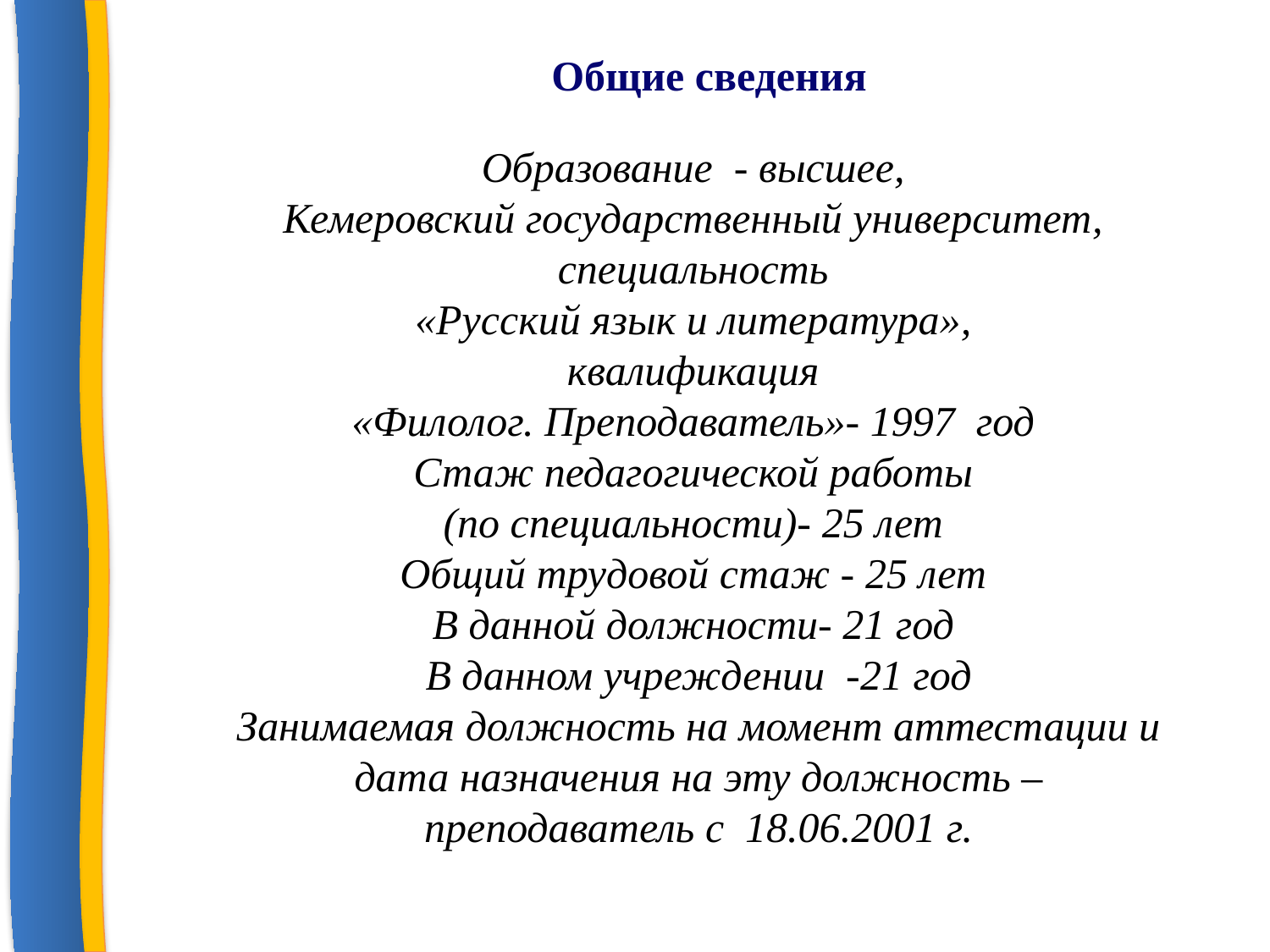

Общие сведения
Образование  - высшее,
Кемеровский государственный университет,
специальность
«Русский язык и литература»,
квалификация
«Филолог. Преподаватель»- 1997  год
Стаж педагогической работы
(по специальности)- 25 лет
Общий трудовой стаж - 25 лет
В данной должности- 21 год
В данном учреждении  -21 год
Занимаемая должность на момент аттестации и дата назначения на эту должность – преподаватель с  18.06.2001 г.